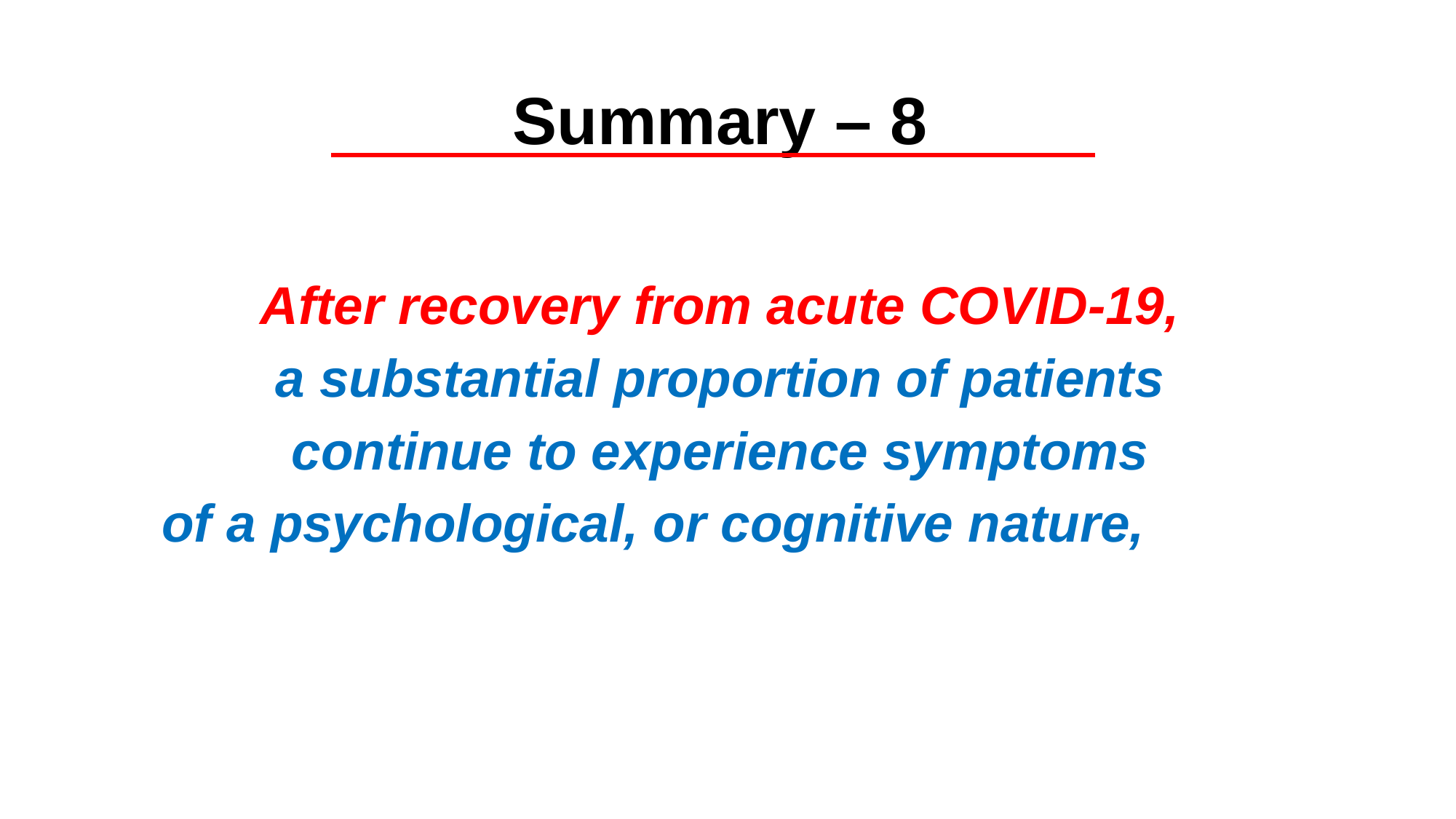

# Summary – 8

After recovery from acute COVID-19,
a substantial proportion of patients
continue to experience symptoms
of a psychological, or cognitive nature,